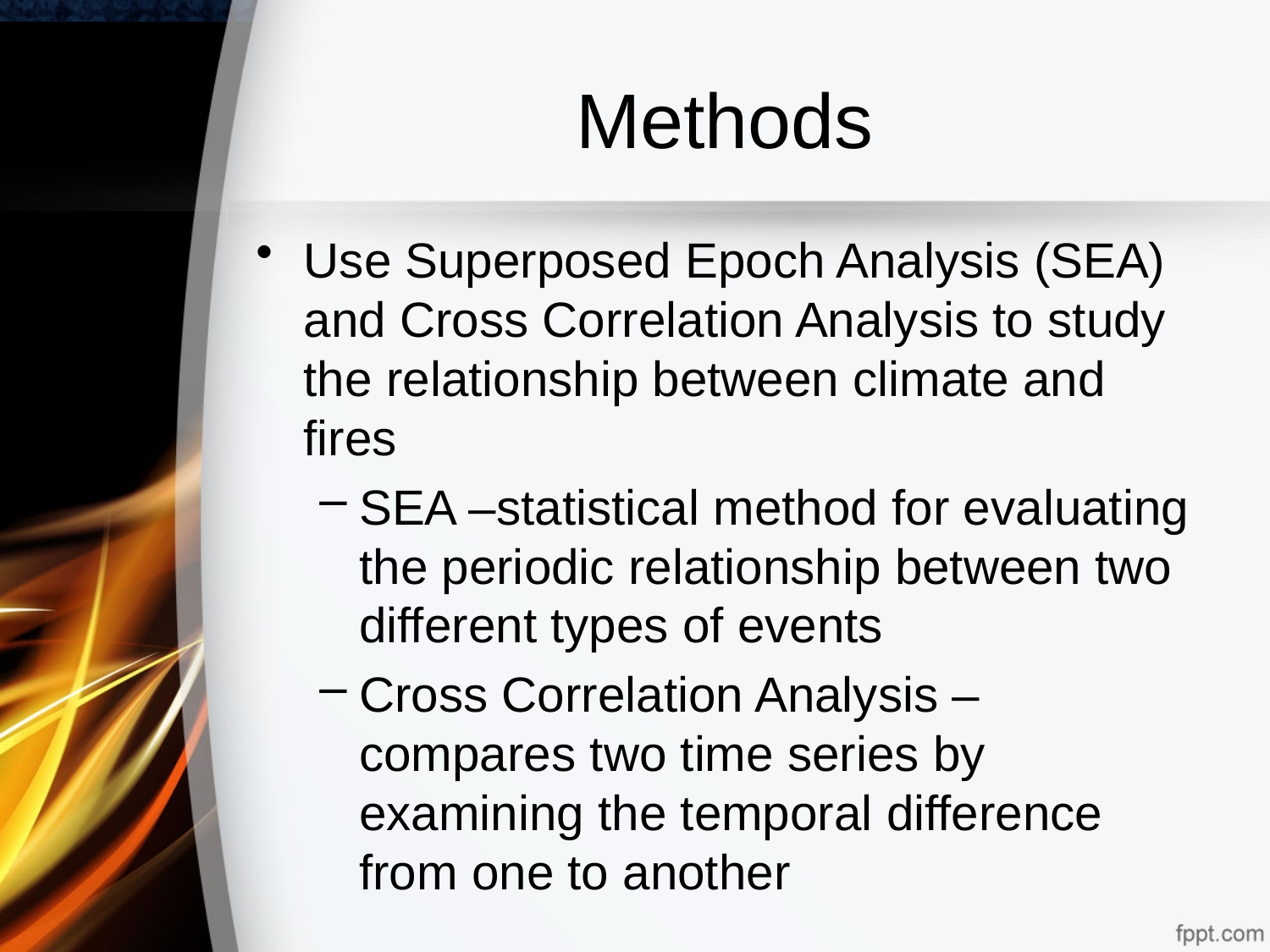

# Methods
Use Superposed Epoch Analysis (SEA) and Cross Correlation Analysis to study the relationship between climate and fires
SEA –statistical method for evaluating the periodic relationship between two different types of events
Cross Correlation Analysis – compares two time series by examining the temporal difference from one to another